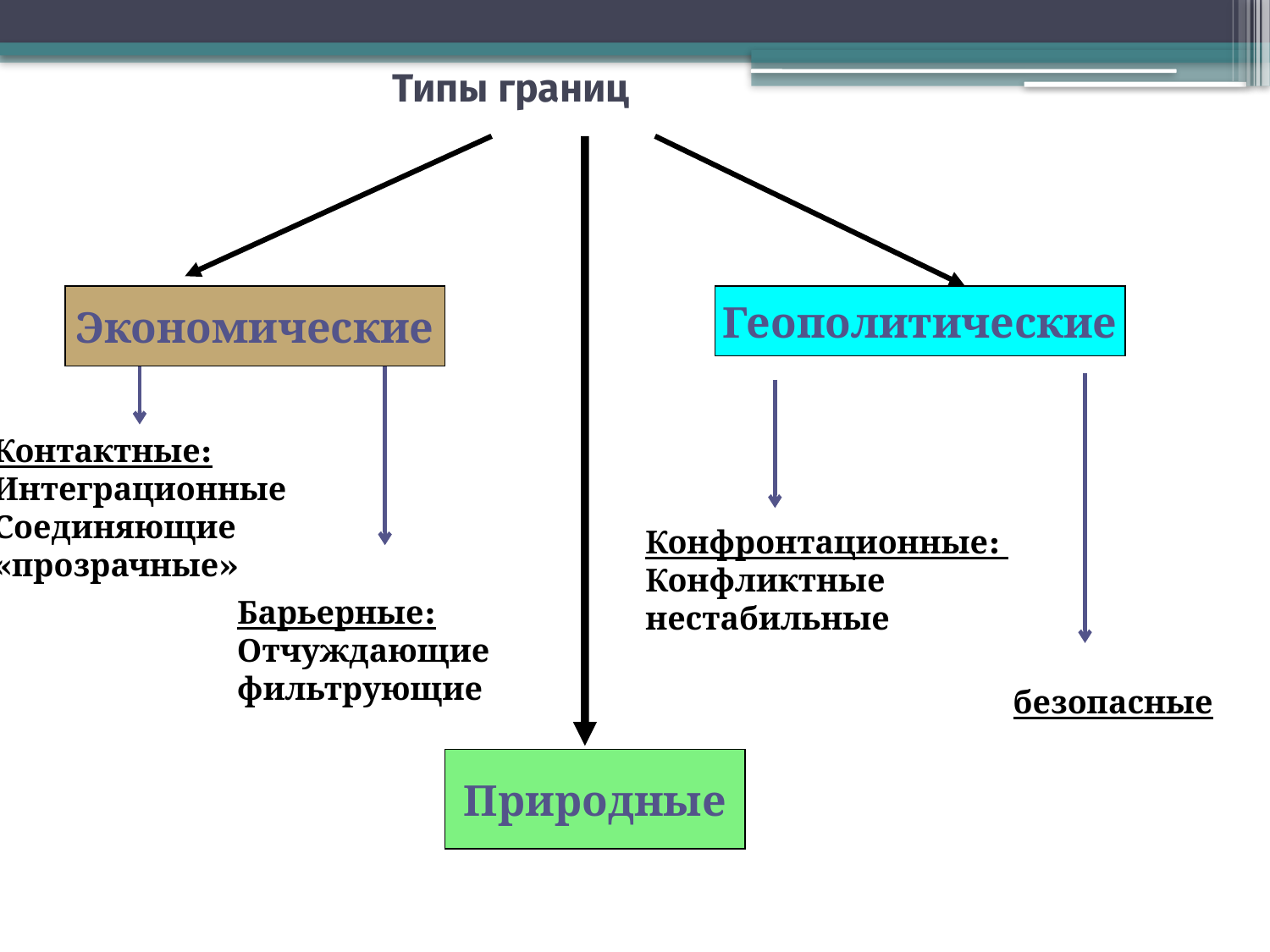

# Типы границ

Экономические
Геополитические
Контактные:
Интеграционные
Соединяющие
«прозрачные»

Конфронтационные:
Конфликтные
нестабильные
Барьерные:
Отчуждающие
фильтрующие
безопасные

Природные